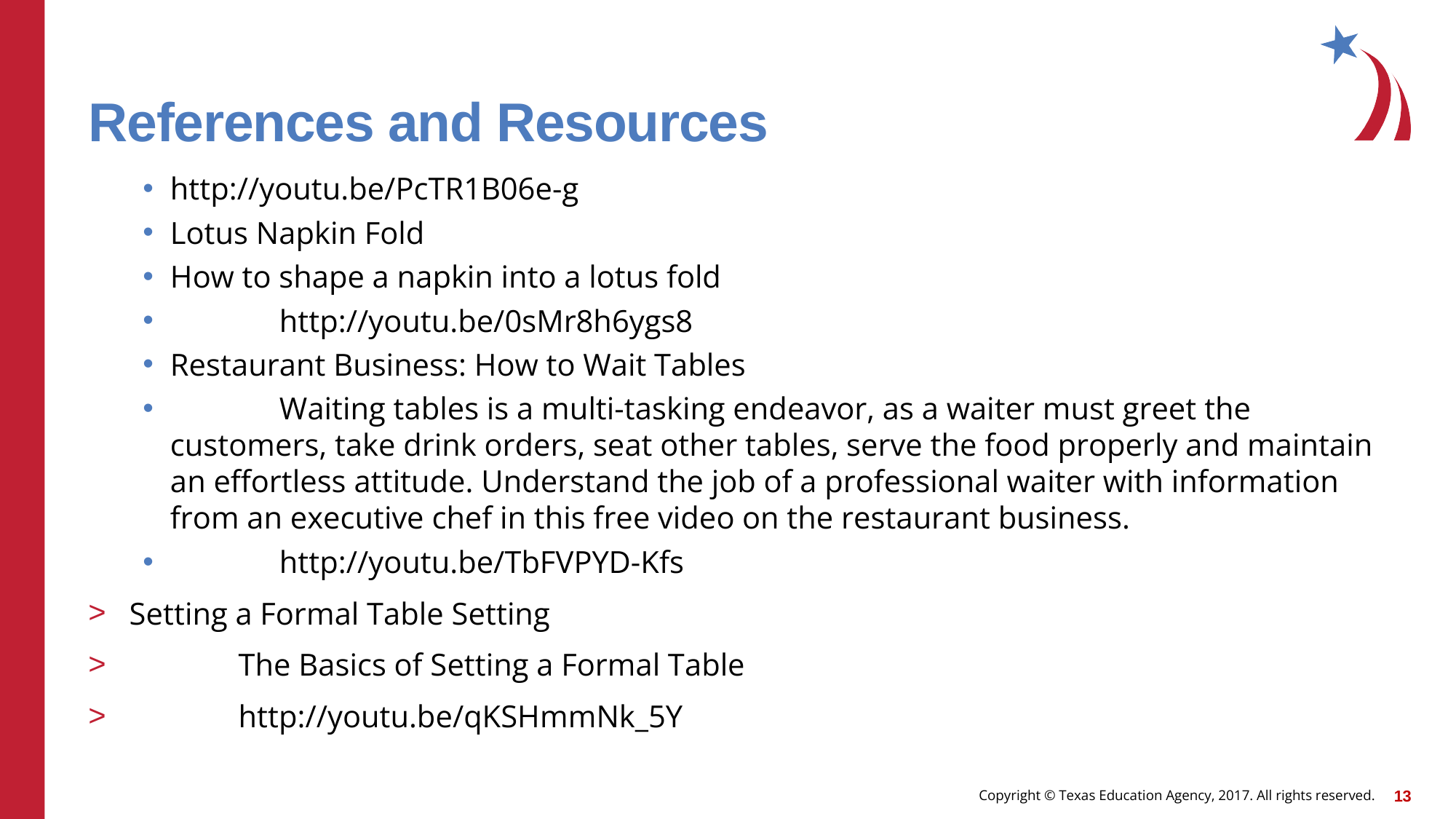

# References and Resources
http://youtu.be/PcTR1B06e-g
Lotus Napkin Fold
How to shape a napkin into a lotus fold
	http://youtu.be/0sMr8h6ygs8
Restaurant Business: How to Wait Tables
	Waiting tables is a multi-tasking endeavor, as a waiter must greet the customers, take drink orders, seat other tables, serve the food properly and maintain an effortless attitude. Understand the job of a professional waiter with information from an executive chef in this free video on the restaurant business.
	http://youtu.be/TbFVPYD-Kfs
Setting a Formal Table Setting
	The Basics of Setting a Formal Table
	http://youtu.be/qKSHmmNk_5Y